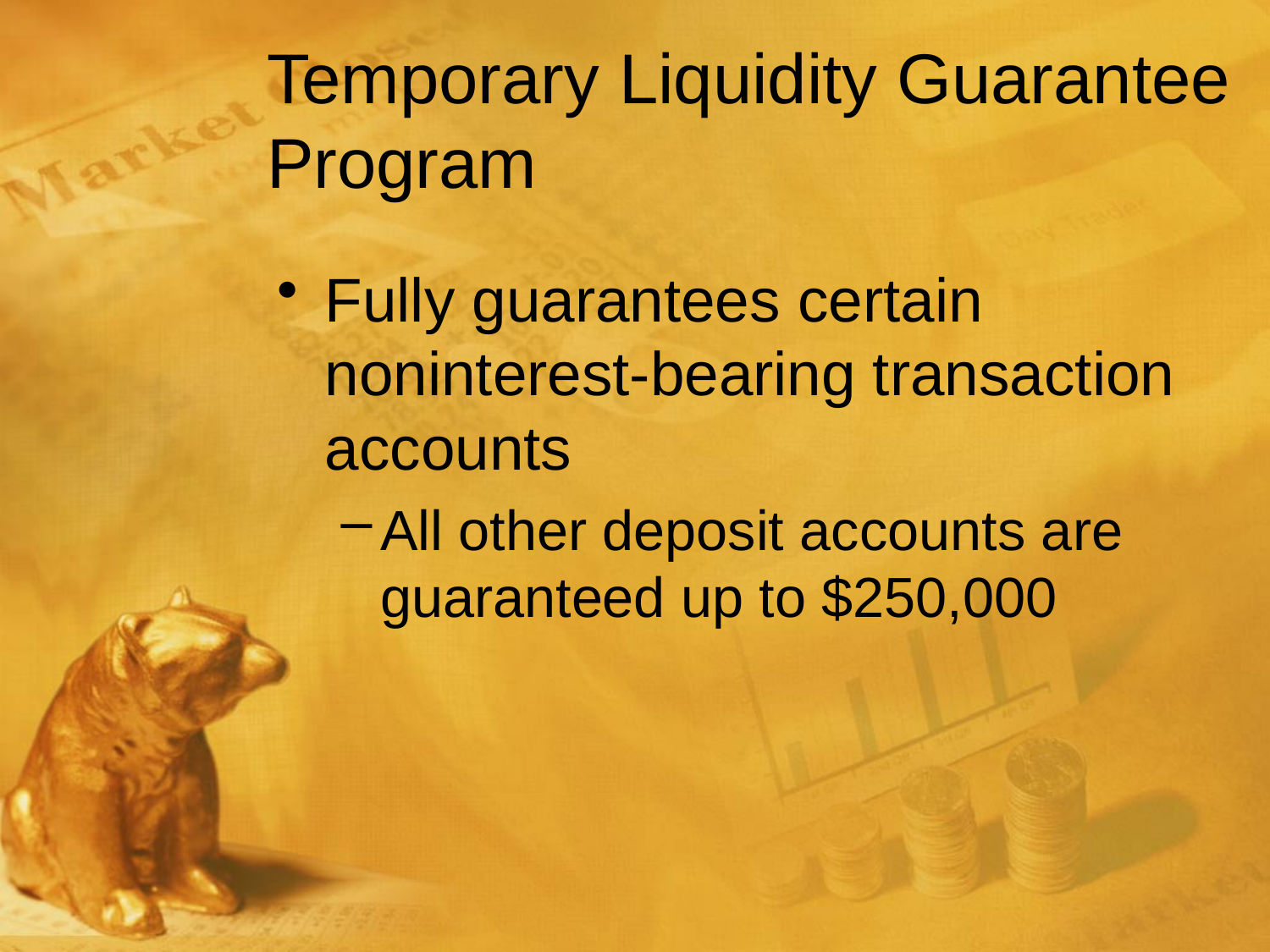

# Temporary Liquidity Guarantee Program
Fully guarantees certain noninterest-bearing transaction accounts
All other deposit accounts are guaranteed up to $250,000